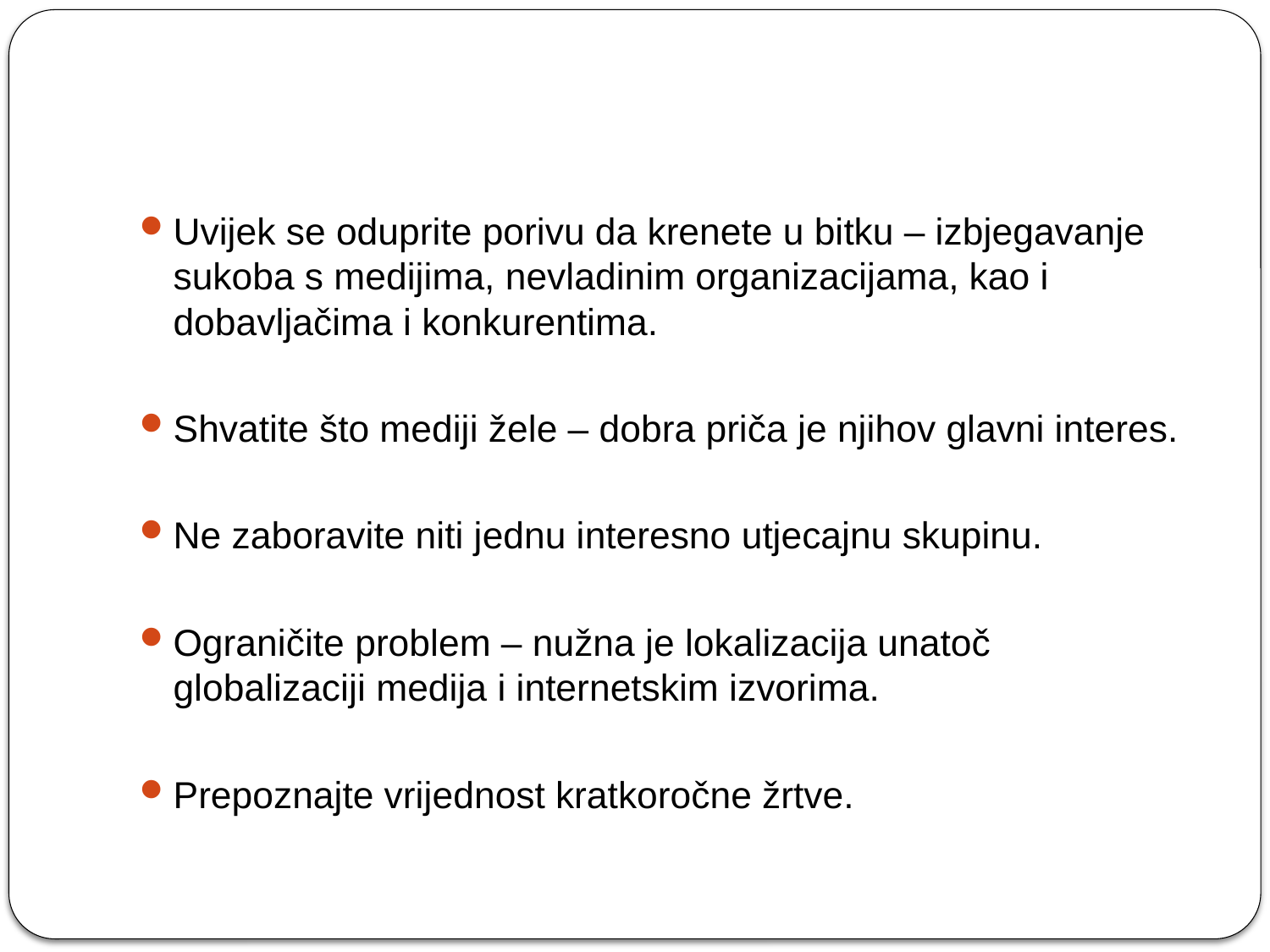

#
Uvijek se oduprite porivu da krenete u bitku – izbjegavanje sukoba s medijima, nevladinim organizacijama, kao i dobavljačima i konkurentima.

Shvatite što mediji žele – dobra priča je njihov glavni interes.

Ne zaboravite niti jednu interesno utjecajnu skupinu.

Ograničite problem – nužna je lokalizacija unatoč globalizaciji medija i internetskim izvorima.

Prepoznajte vrijednost kratkoročne žrtve.